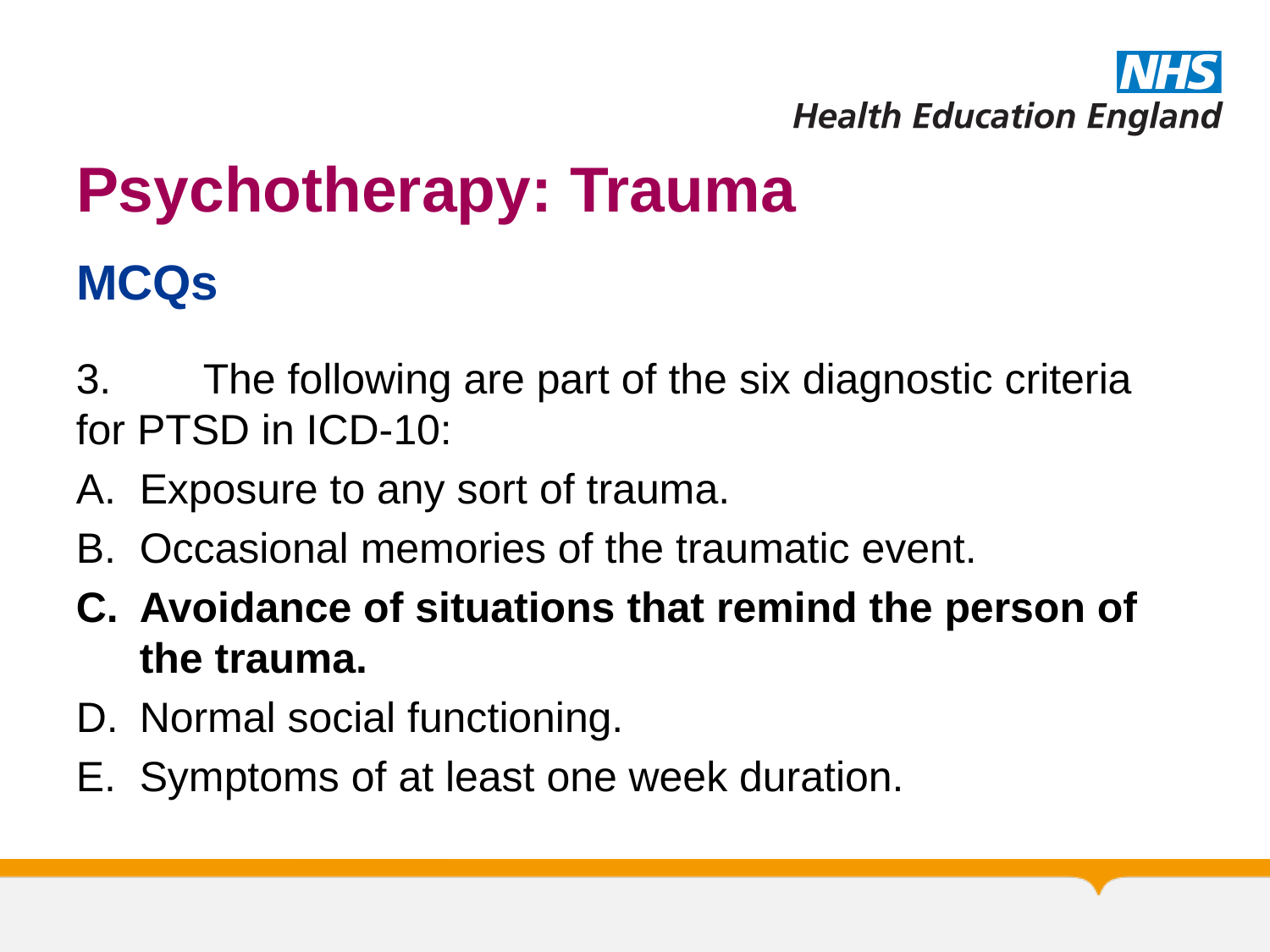

# Psychotherapy: Trauma
MCQs
3.	The following are part of the six diagnostic criteria for PTSD in ICD-10:
Exposure to any sort of trauma.
Occasional memories of the traumatic event.
Avoidance of situations that remind the person of the trauma.
Normal social functioning.
Symptoms of at least one week duration.